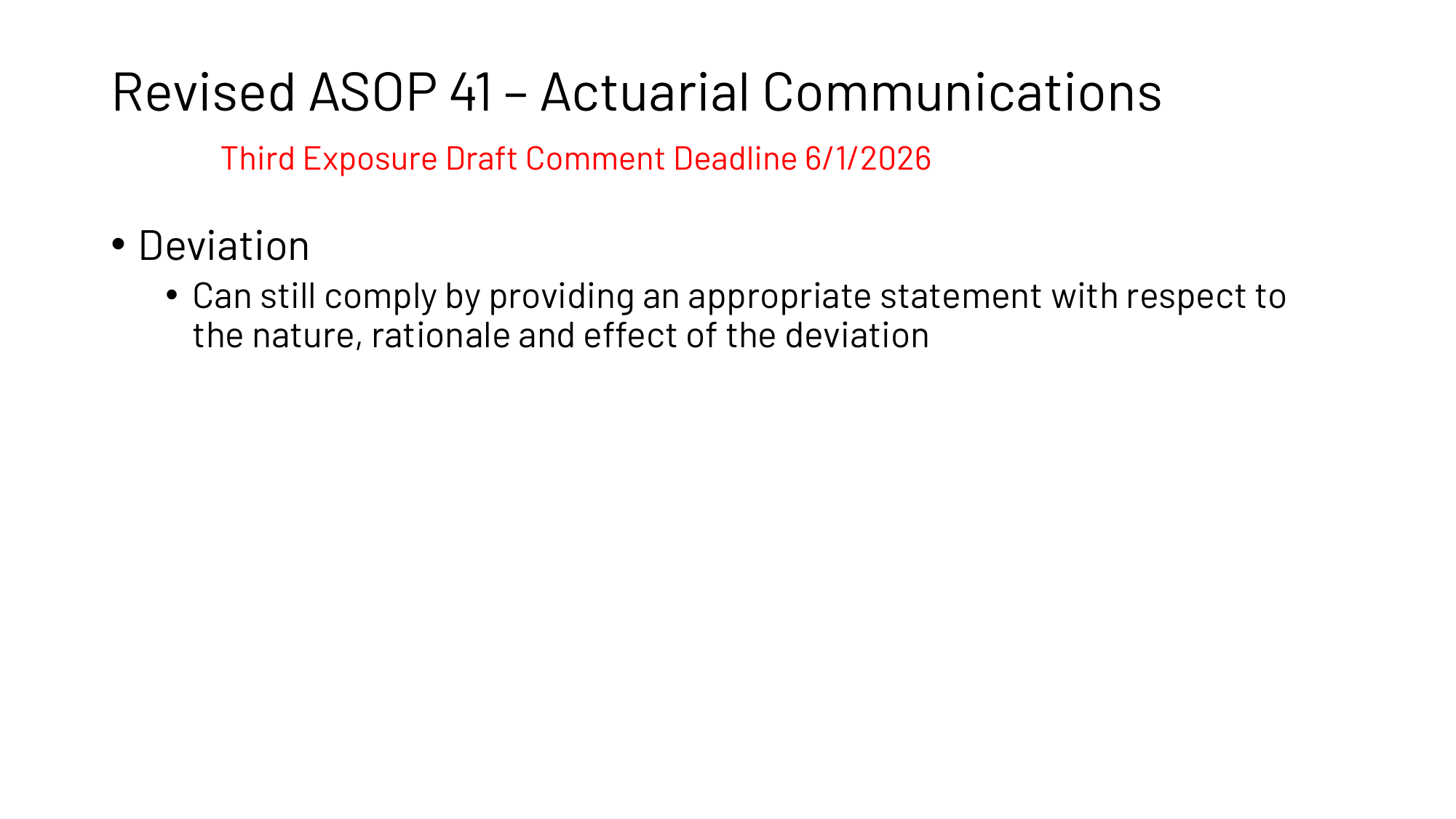

# Revised ASOP 41 – Actuarial Communications			Third Exposure Draft Comment Deadline 6/1/2026
Deviation
Can still comply by providing an appropriate statement with respect to the nature, rationale and effect of the deviation